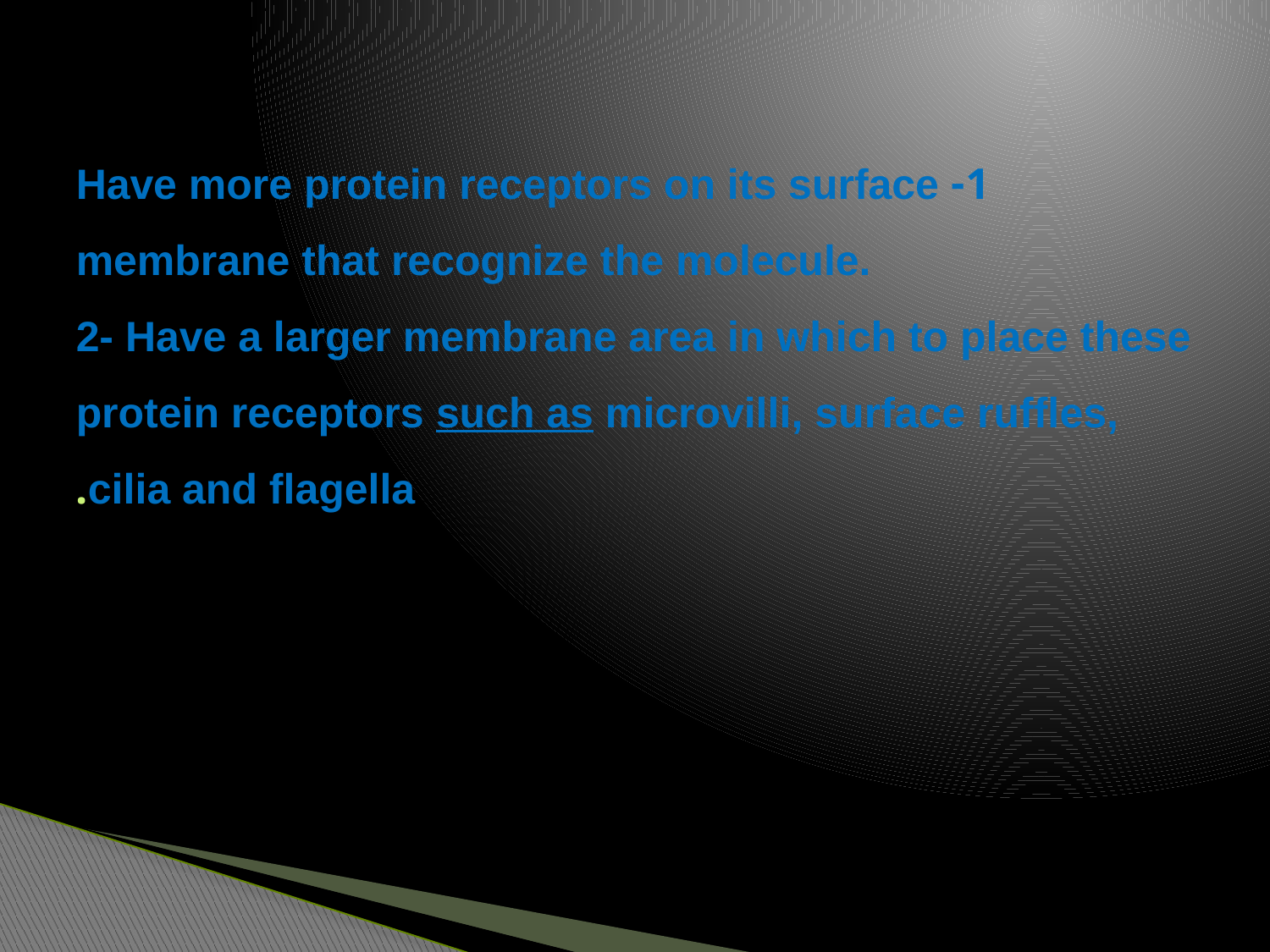

# 1- Have more protein receptors on its surface membrane that recognize the molecule. 2- Have a larger membrane area in which to place these protein receptors such as microvilli, surface ruffles, cilia and flagella.